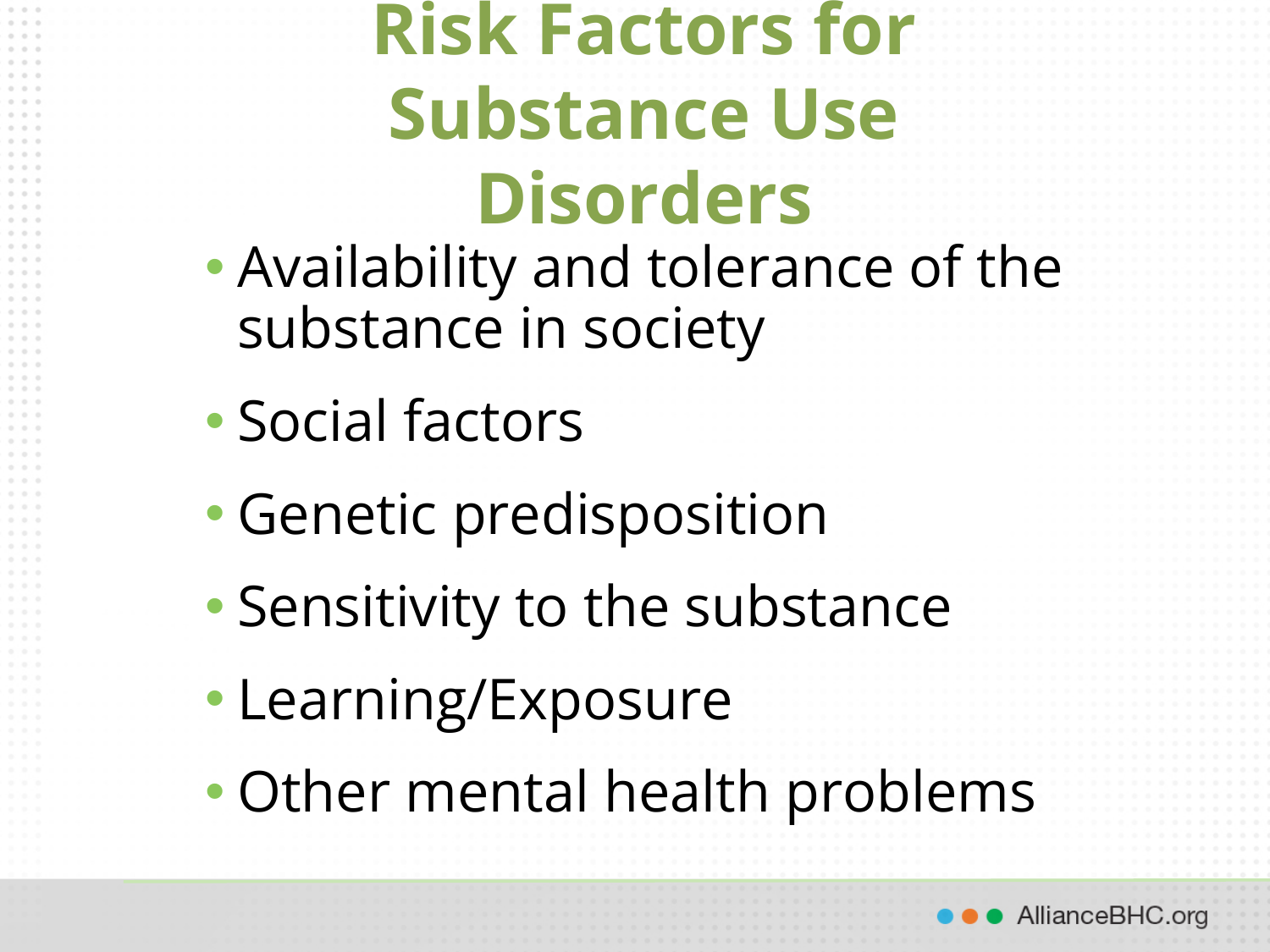

# Risk Factors for Substance Use Disorders
Availability and tolerance of the substance in society
Social factors
Genetic predisposition
Sensitivity to the substance
Learning/Exposure
Other mental health problems